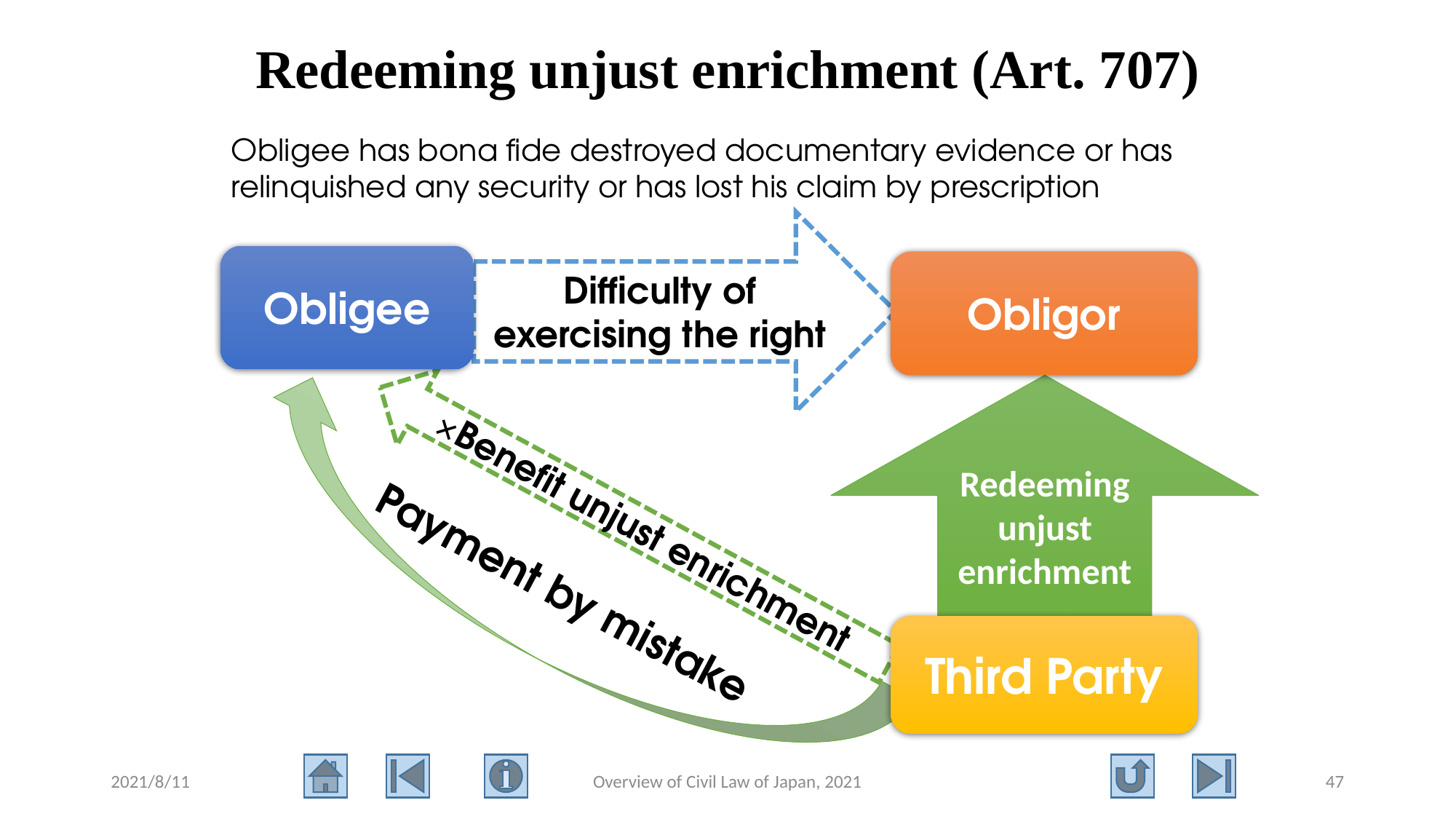

# Redeeming unjust enrichment (Art. 707)
Obligee has bona fide destroyed documentary evidence or has relinquished any security or has lost his claim by prescription
Difficulty of exercising the right
Right in action
Obligee
Obligor
Redeeming unjust enrichment
×Benefit unjust enrichment
Payment by mistake
Third Party
2021/8/11
Overview of Civil Law of Japan, 2021
47